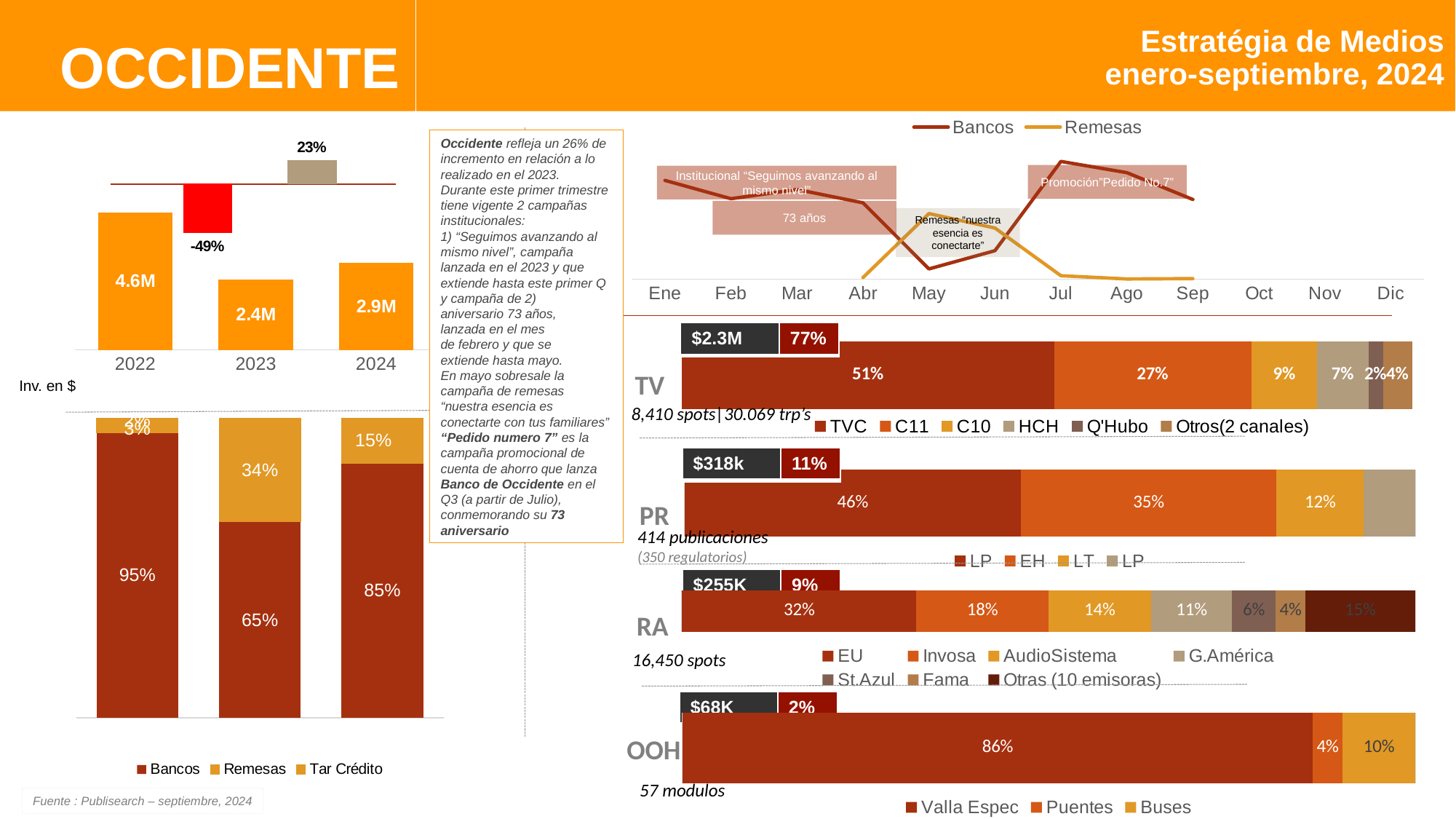

# Estratégia de Medios enero-septiembre, 2024
OCCIDENTE

### Chart

| Category | Bancos | Remesas | Pensiones | Tarjeta Crédito |
|---|---|---|---|---|
| Ene | 326288.9041143463 | None | None | 1640.58142205598 |
| Feb | 265906.7647547895 | None | None | None |
| Mar | 296300.01173376053 | None | None | None |
| Abr | 252193.30098245916 | 5639.333824531729 | None | None |
| May | 34084.77159044652 | 216663.8747200968 | None | None |
| Jun | 94275.0288707651 | 169050.0416821673 | None | None |
| Jul | 388792.6371444314 | 11753.755030724107 | 3271.63162950294 | None |
| Ago | 351773.1551304213 | 910.120356338412 | None | None |
| Sep | 263239.19740806066 | 2244.966632030153 | None | None |
| Oct | None | None | None | None |
| Nov | None | None | None | None |
| Dic | None | None | None | None |
Occidente refleja un 26% de incremento en relación a lo realizado en el 2023.
Durante este primer trimestre tiene vigente 2 campañas institucionales:
1) “Seguimos avanzando al mismo nivel”, campaña lanzada en el 2023 y que extiende hasta este primer Q y campaña de 2)
aniversario 73 años,
lanzada en el mes
de febrero y que se
extiende hasta mayo.
En mayo sobresale la campaña de remesas “nuestra esencia es conectarte con tus familiares”
“Pedido numero 7” es la campaña promocional de cuenta de ahorro que lanza Banco de Occidente en el Q3 (a partir de Julio), conmemorando su 73 aniversario

### Chart

| Category | Series 1 |
|---|---|
| 2019-2020 | -0.49 |
| 2020-2021 | 0.23 |
Promoción”Pedido No.7”
Institucional “Seguimos avanzando al mismo nivel”

### Chart

| Category | iNV |
|---|---|
| 2022 | 4633411.756168664 |
| 2023 | 2382321.058723527 |
| 2024 | 2930413.3576341616 |
73 años
Remesas “nuestra esencia es conectarte”
| $2.3M | 77% |
| --- | --- |

### Chart

| Category | TVC | C11 | C10 | HCH | Q'Hubo | Otros(2 canales) |
|---|---|---|---|---|---|---|
| Series 1 | 0.51 | 0.27 | 0.09 | 0.07 | 0.02 | 0.04 |
TV
Inv. en $
 8,410 spots|30.069 trp’s

### Chart

| Category | Bancos | Remesas | Tar Crédito | Pensiones |
|---|---|---|---|---|
| 2022 | 0.95 | 0.03 | 0.02 | None |
| 2023 | 0.65 | 0.34 | 0.0047 | None |
| 2024 | 0.85 | 0.15 | 0.001 | None |
| $318k | 11% |
| --- | --- |

### Chart

| Category | LP | EH | LT | LP |
|---|---|---|---|---|
| Series 1 | 0.46 | 0.35 | 0.12 | 0.07 |
PR
414 publicaciones
(350 regulatorios)
| $255K | 9% |
| --- | --- |

### Chart

| Category | EU | Invosa | AudioSistema | G.América | St.Azul | Fama | Otras (10 emisoras) |
|---|---|---|---|---|---|---|---|
| Series 1 | 0.32 | 0.18 | 0.14 | 0.11 | 0.06 | 0.04 | 0.15 |
RA
16,450 spots
| $68K | 2% |
| --- | --- |

### Chart

| Category | Valla Espec | Puentes | Buses |
|---|---|---|---|
| Series 1 | 0.86 | 0.04 | 0.1 |
OOH
57 modulos
Fuente : Publisearch – septiembre, 2024